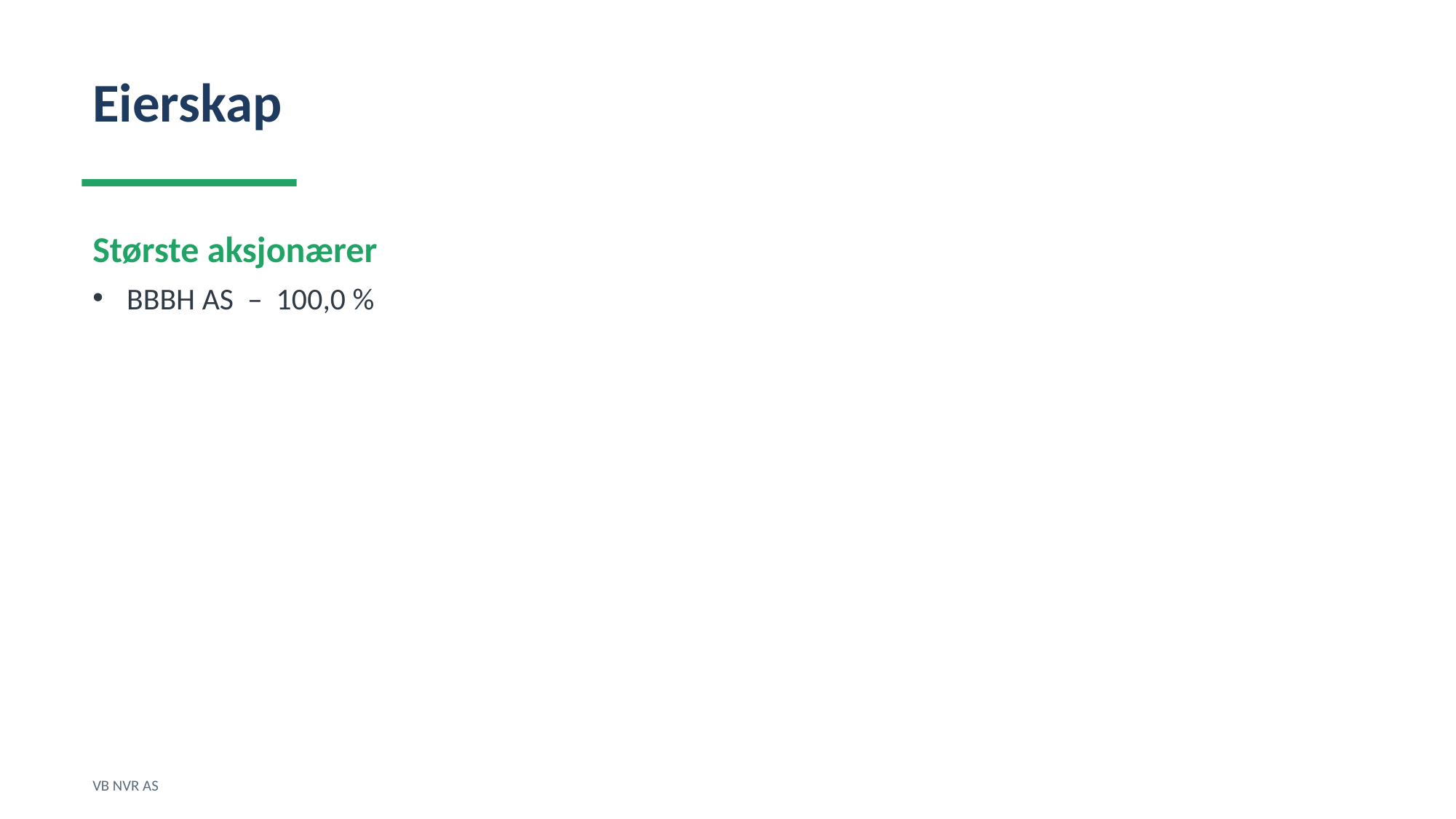

Eierskap

Største aksjonærer
BBBH AS  –  100,0 %
VB NVR AS